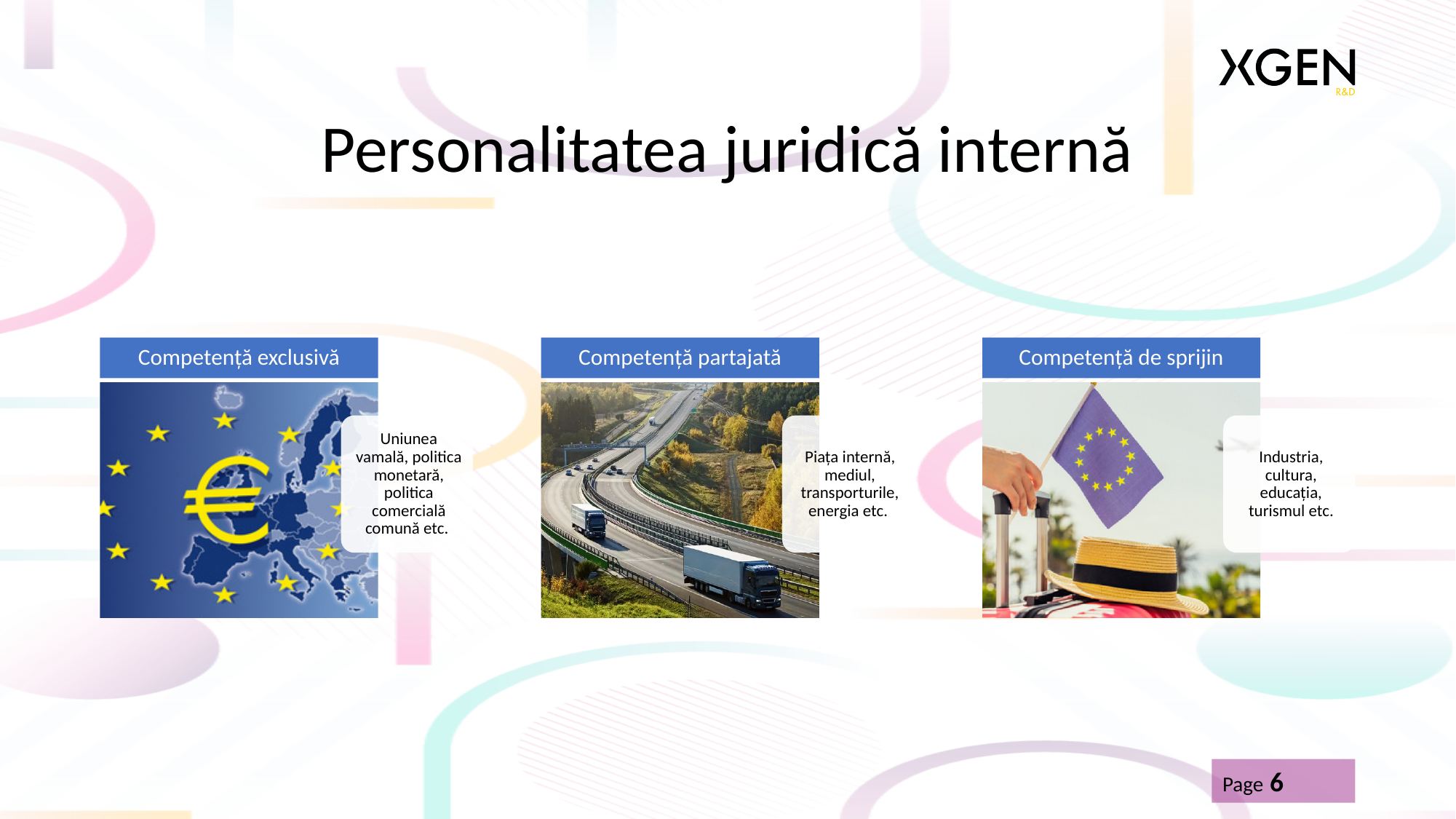

# Personalitatea juridică internă
Uniunea vamală, politica monetară, politica comercială comună etc.
Competență exclusivă
Piața internă, mediul, transporturile, energia etc.
Competență partajată
Industria, cultura, educația, turismul etc.
Competență de sprijin
Page 6